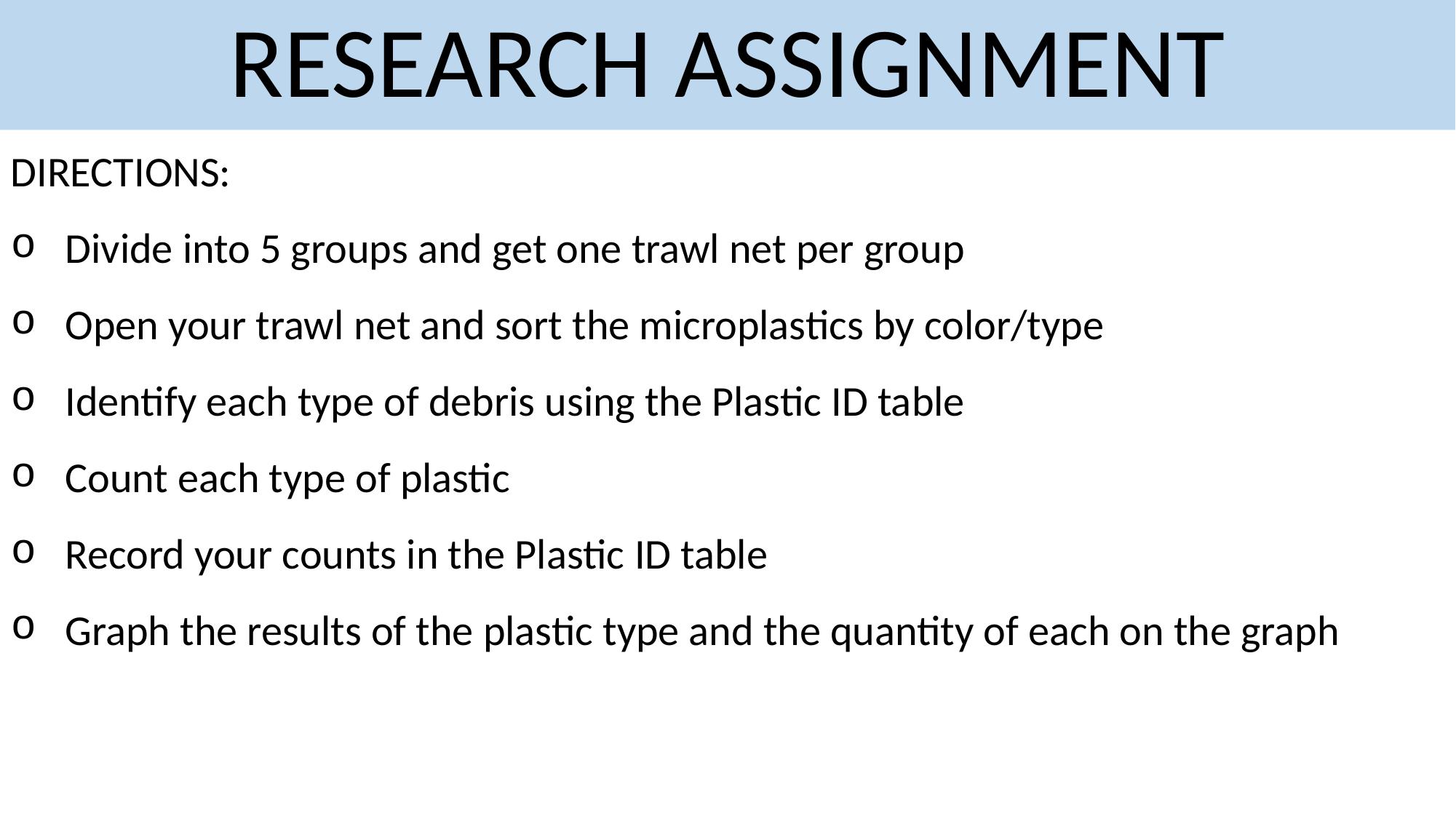

# RESEARCH ASSIGNMENT
DIRECTIONS:
Divide into 5 groups and get one trawl net per group
Open your trawl net and sort the microplastics by color/type
Identify each type of debris using the Plastic ID table
Count each type of plastic
Record your counts in the Plastic ID table
Graph the results of the plastic type and the quantity of each on the graph
Photo Credit: NOAA Photo Library